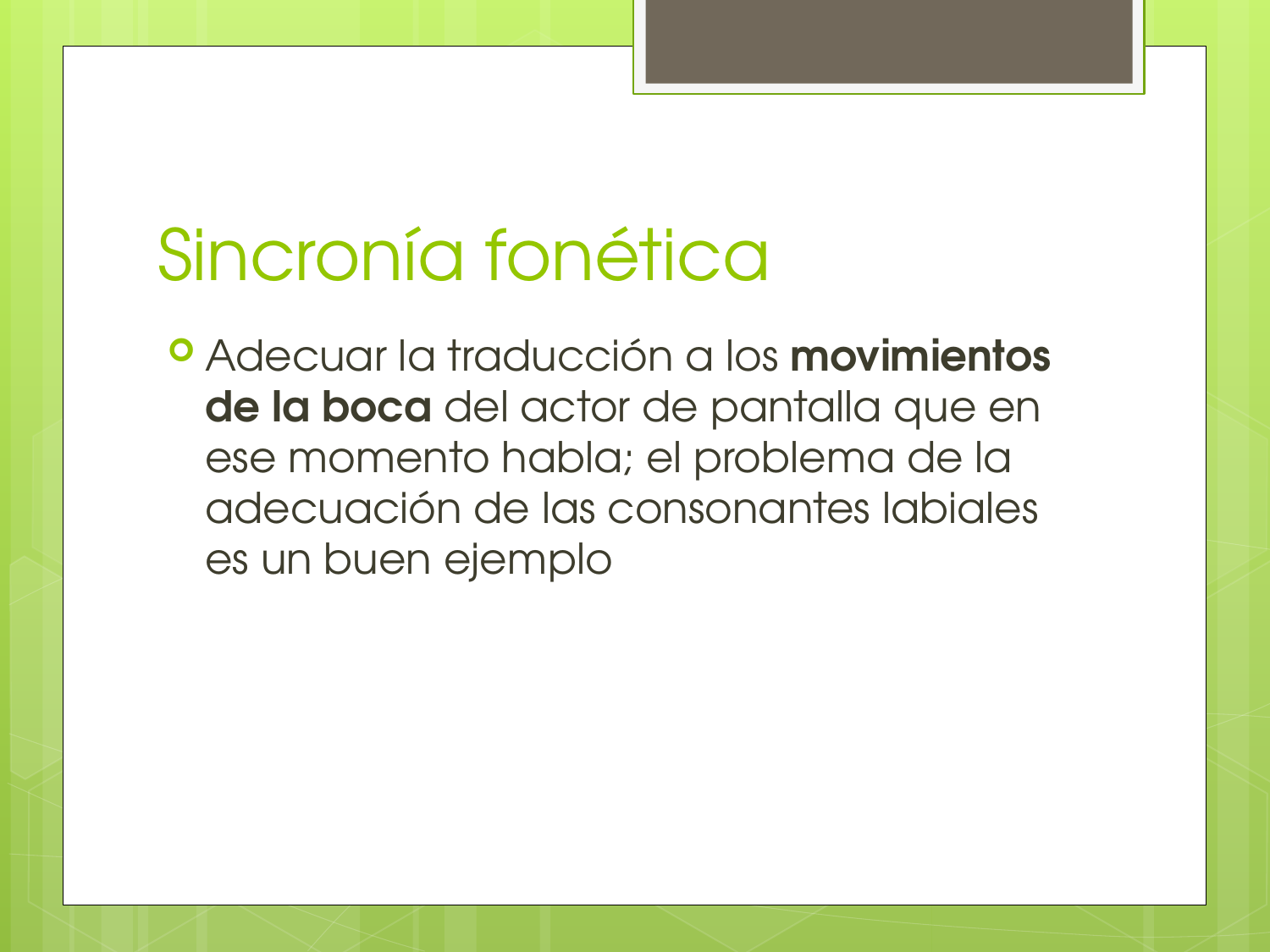

# Sincronía fonética
Adecuar la traducción a los movimientos de la boca del actor de pantalla que en ese momento habla; el problema de la adecuación de las consonantes labiales es un buen ejemplo